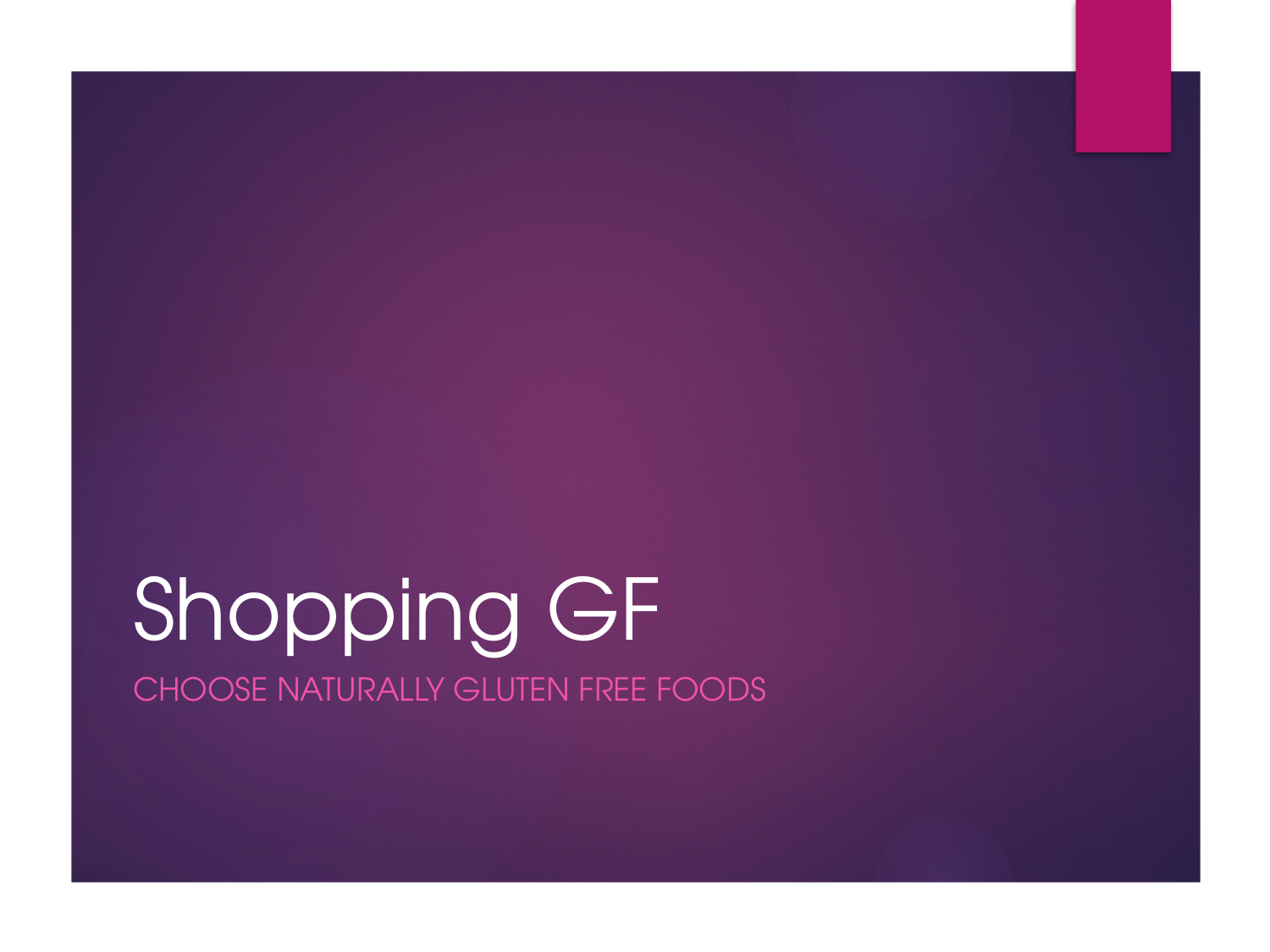

# Shopping GF
Choose naturally gluten free foods